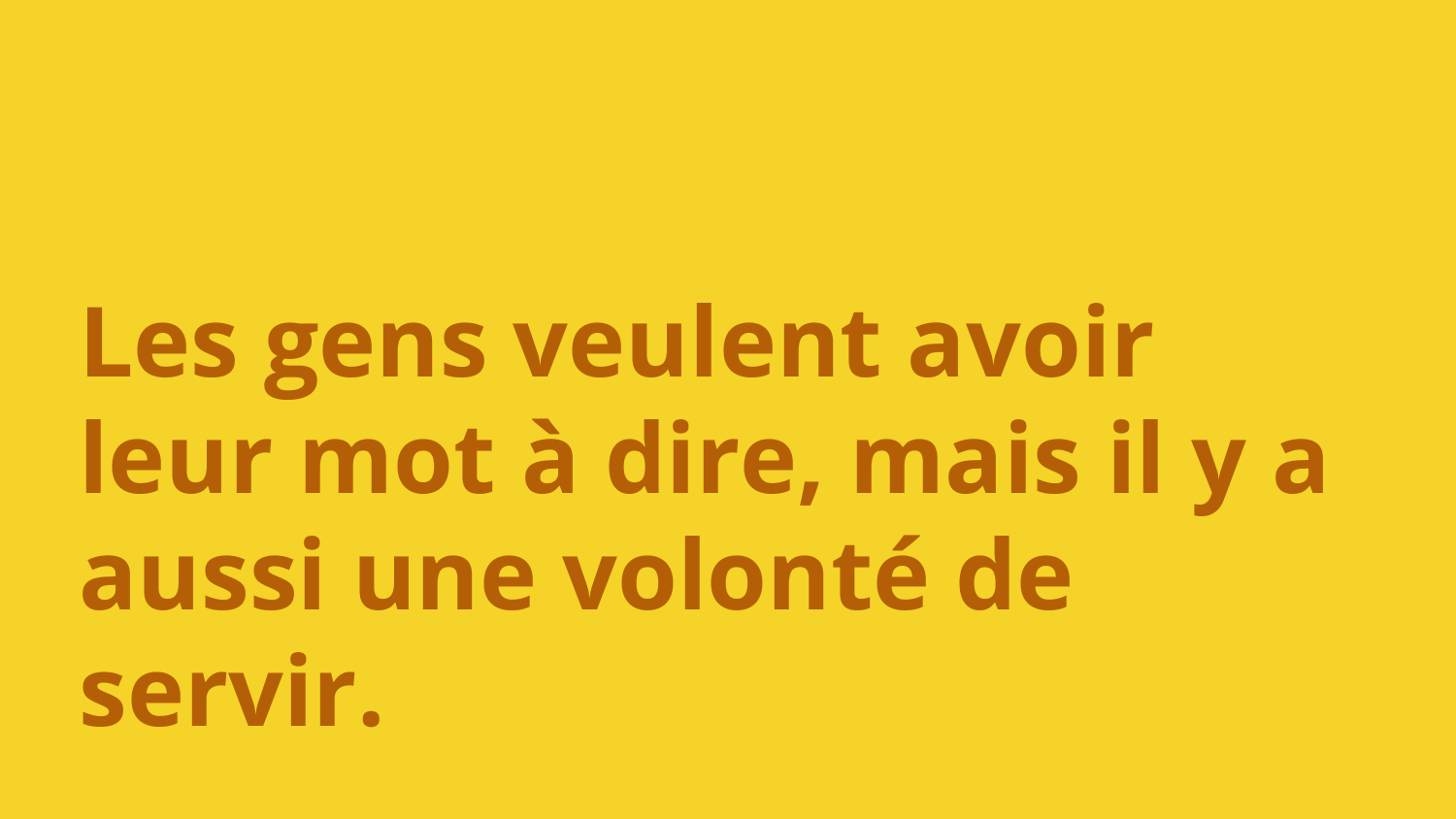

Les gens veulent avoir leur mot à dire, mais il y a aussi une volonté de servir.